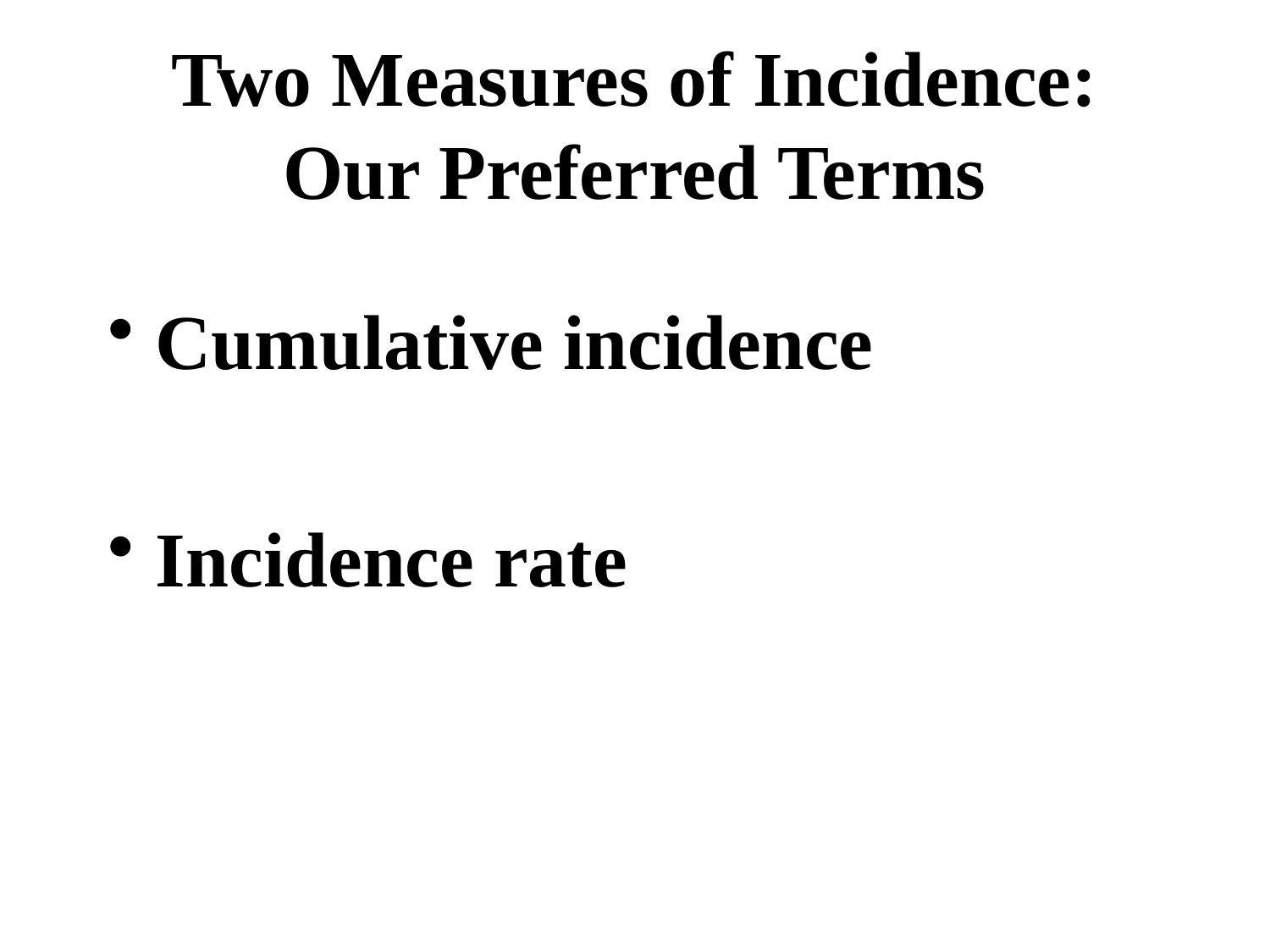

# Two Measures of Incidence: Our Preferred Terms
Cumulative incidence

Incidence rate